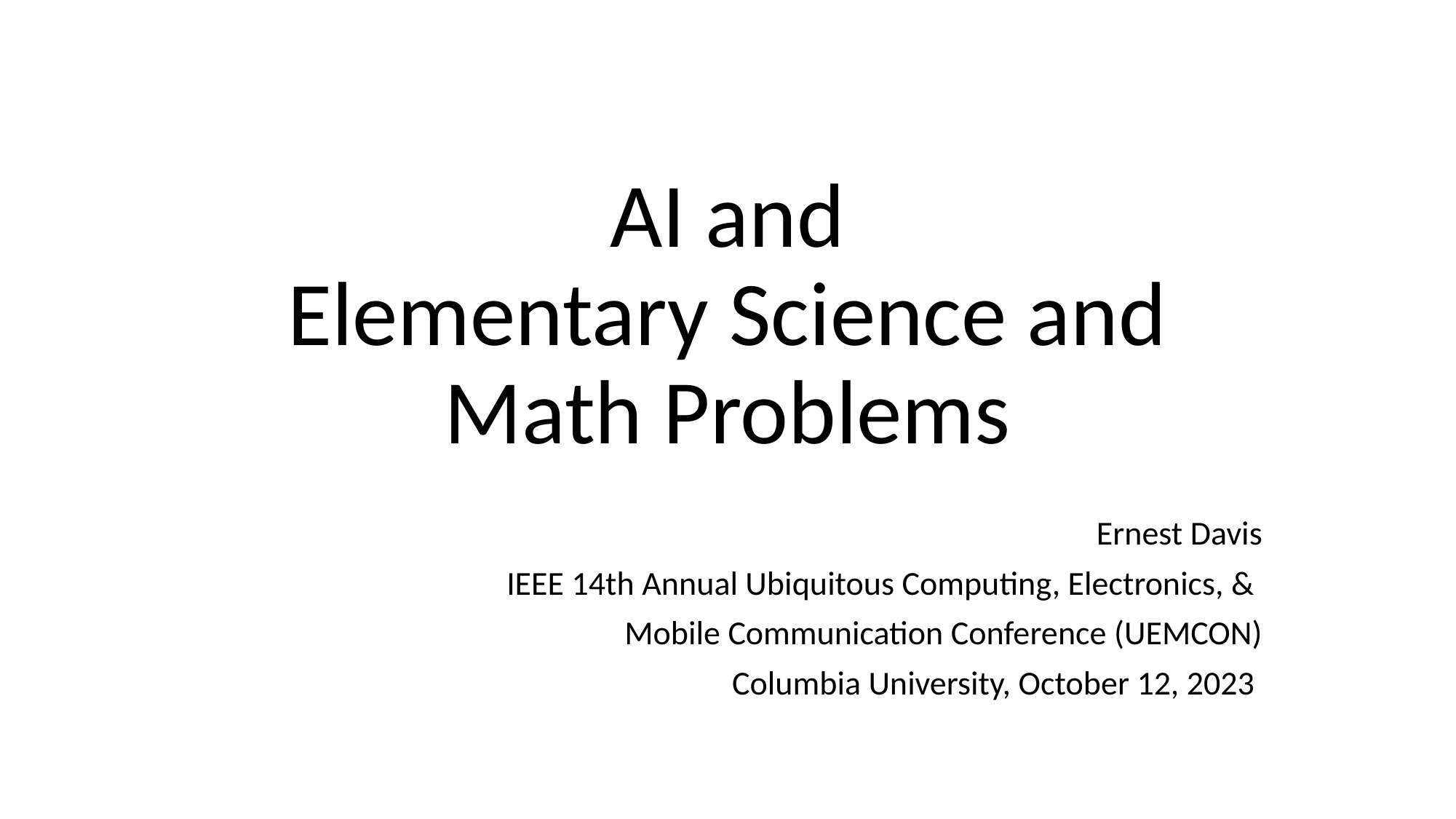

# AI and Elementary Science and Math Problems
Ernest Davis
IEEE 14th Annual Ubiquitous Computing, Electronics, &
Mobile Communication Conference (UEMCON)
Columbia University, October 12, 2023